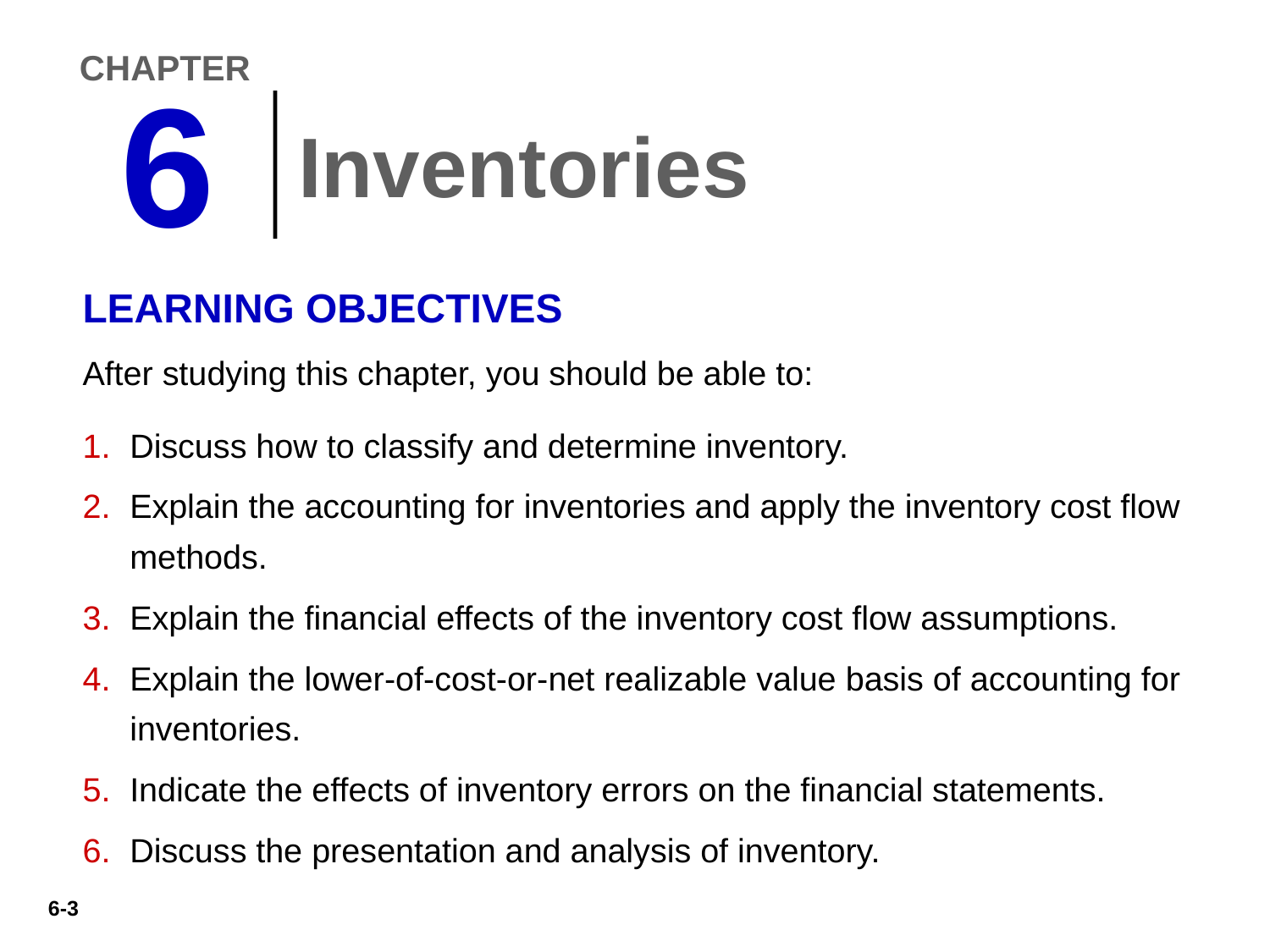

CHAPTER
6

Inventories
LEARNING OBJECTIVES
After studying this chapter, you should be able to:
Discuss how to classify and determine inventory.
Explain the accounting for inventories and apply the inventory cost flow methods.
Explain the financial effects of the inventory cost flow assumptions.
Explain the lower-of-cost-or-net realizable value basis of accounting for inventories.
Indicate the effects of inventory errors on the financial statements.
Discuss the presentation and analysis of inventory.